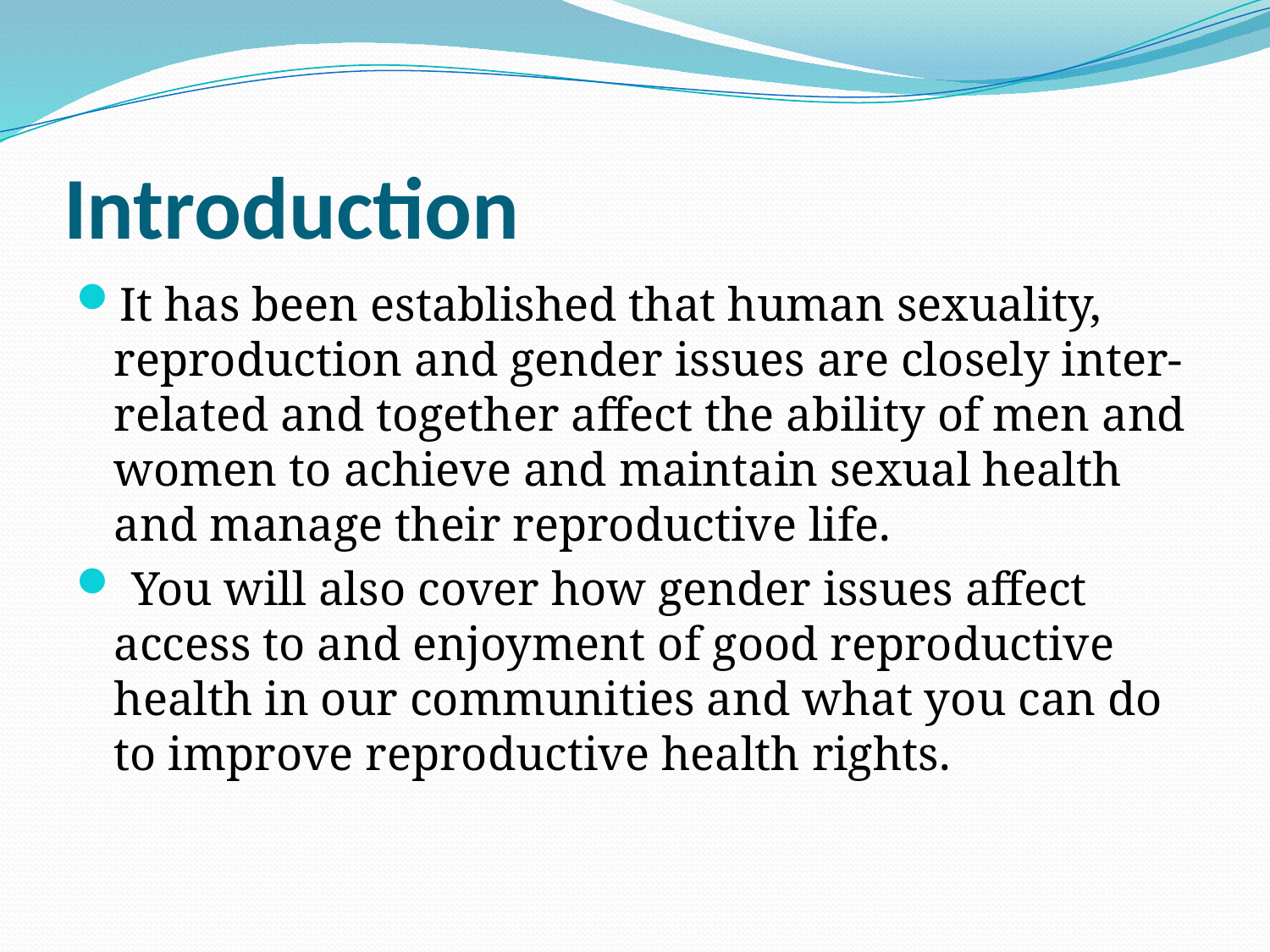

# Introduction
It has been established that human sexuality, reproduction and gender issues are closely inter-related and together affect the ability of men and women to achieve and maintain sexual health and manage their reproductive life.
 You will also cover how gender issues affect access to and enjoyment of good reproductive health in our communities and what you can do to improve reproductive health rights.